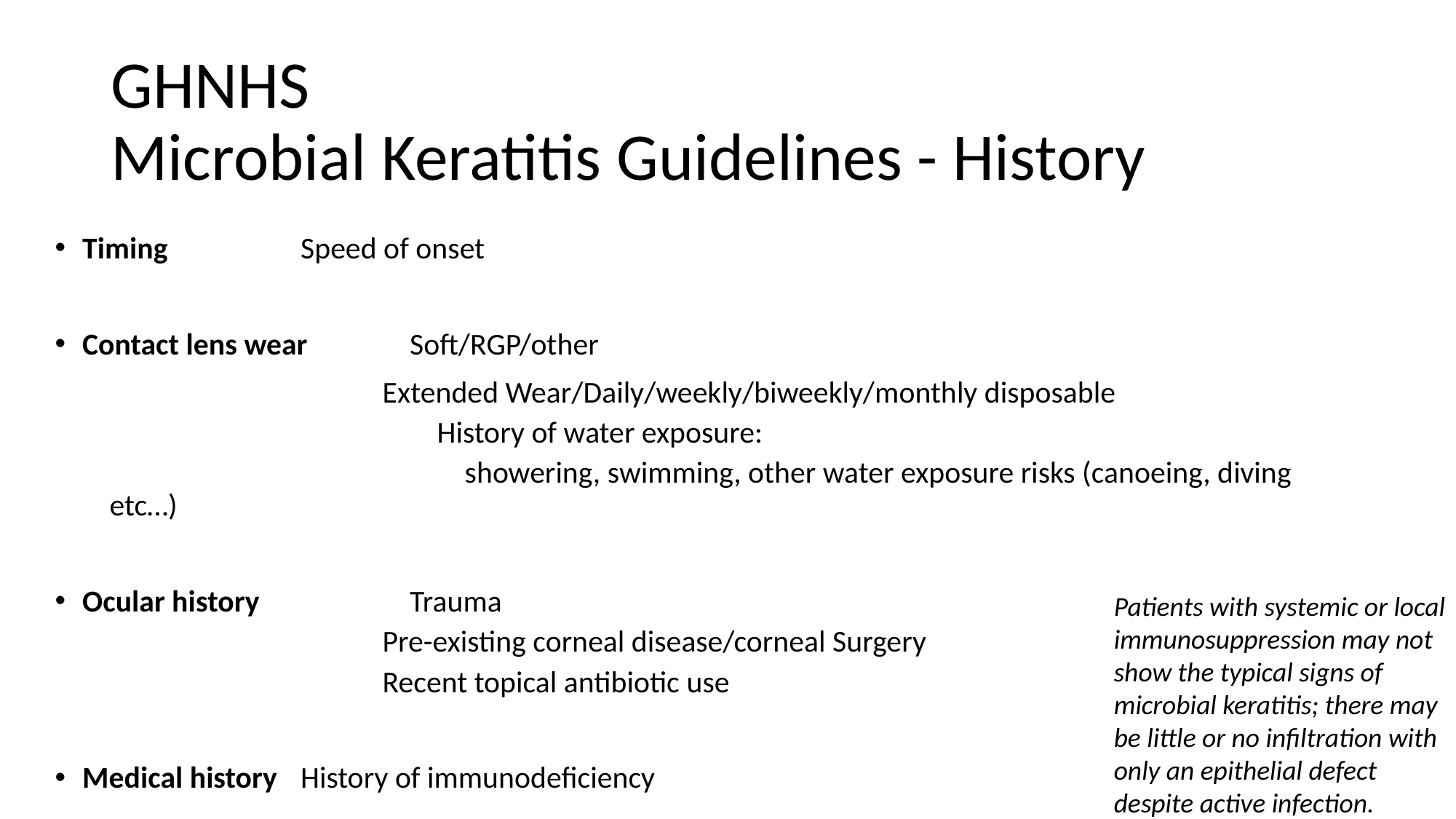

# GHNHS Microbial Keratitis Guidelines - History

Timing		Speed of onset

Contact lens wear	Soft/RGP/other
			Extended Wear/Daily/weekly/biweekly/monthly disposable
			History of water exposure:
			    showering, swimming, other water exposure risks (canoeing, diving etc…)

Ocular history		Trauma
Pre-existing corneal disease/corneal Surgery
Recent topical antibiotic use

Medical history	History of immunodeficiency

Patients with systemic or local immunosuppression may not show the typical signs of microbial keratitis; there may be little or no infiltration with only an epithelial defect despite active infection.